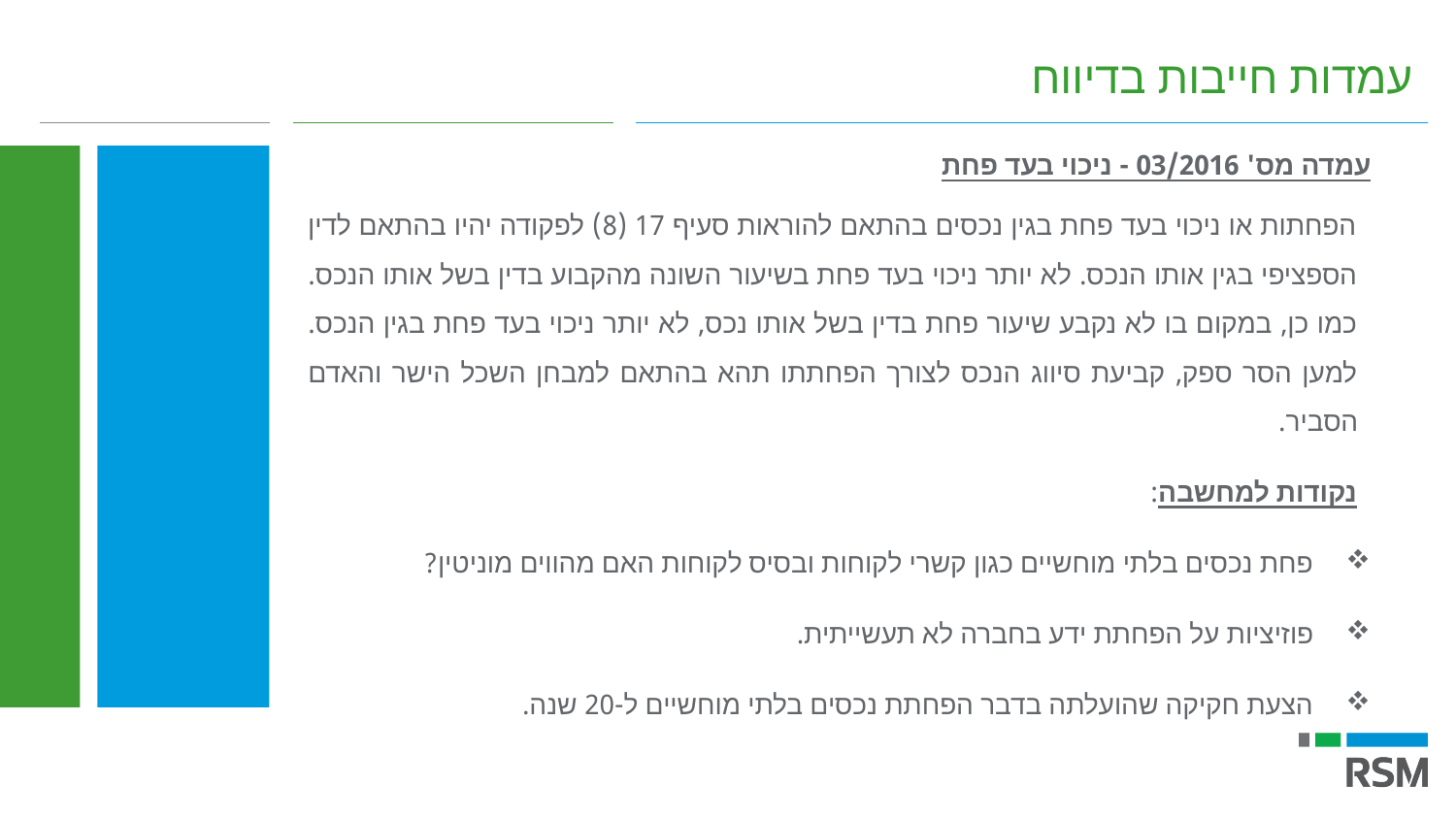

עמדות חייבות בדיווח
עמדה מס' 03/2016 - ניכוי בעד פחת
הפחתות או ניכוי בעד פחת בגין נכסים בהתאם להוראות סעיף 17 (8) לפקודה יהיו בהתאם לדין הספציפי בגין אותו הנכס. לא יותר ניכוי בעד פחת בשיעור השונה מהקבוע בדין בשל אותו הנכס. כמו כן, במקום בו לא נקבע שיעור פחת בדין בשל אותו נכס, לא יותר ניכוי בעד פחת בגין הנכס. למען הסר ספק, קביעת סיווג הנכס לצורך הפחתתו תהא בהתאם למבחן השכל הישר והאדם הסביר.
נקודות למחשבה:
פחת נכסים בלתי מוחשיים כגון קשרי לקוחות ובסיס לקוחות האם מהווים מוניטין?
פוזיציות על הפחתת ידע בחברה לא תעשייתית.
הצעת חקיקה שהועלתה בדבר הפחתת נכסים בלתי מוחשיים ל-20 שנה.